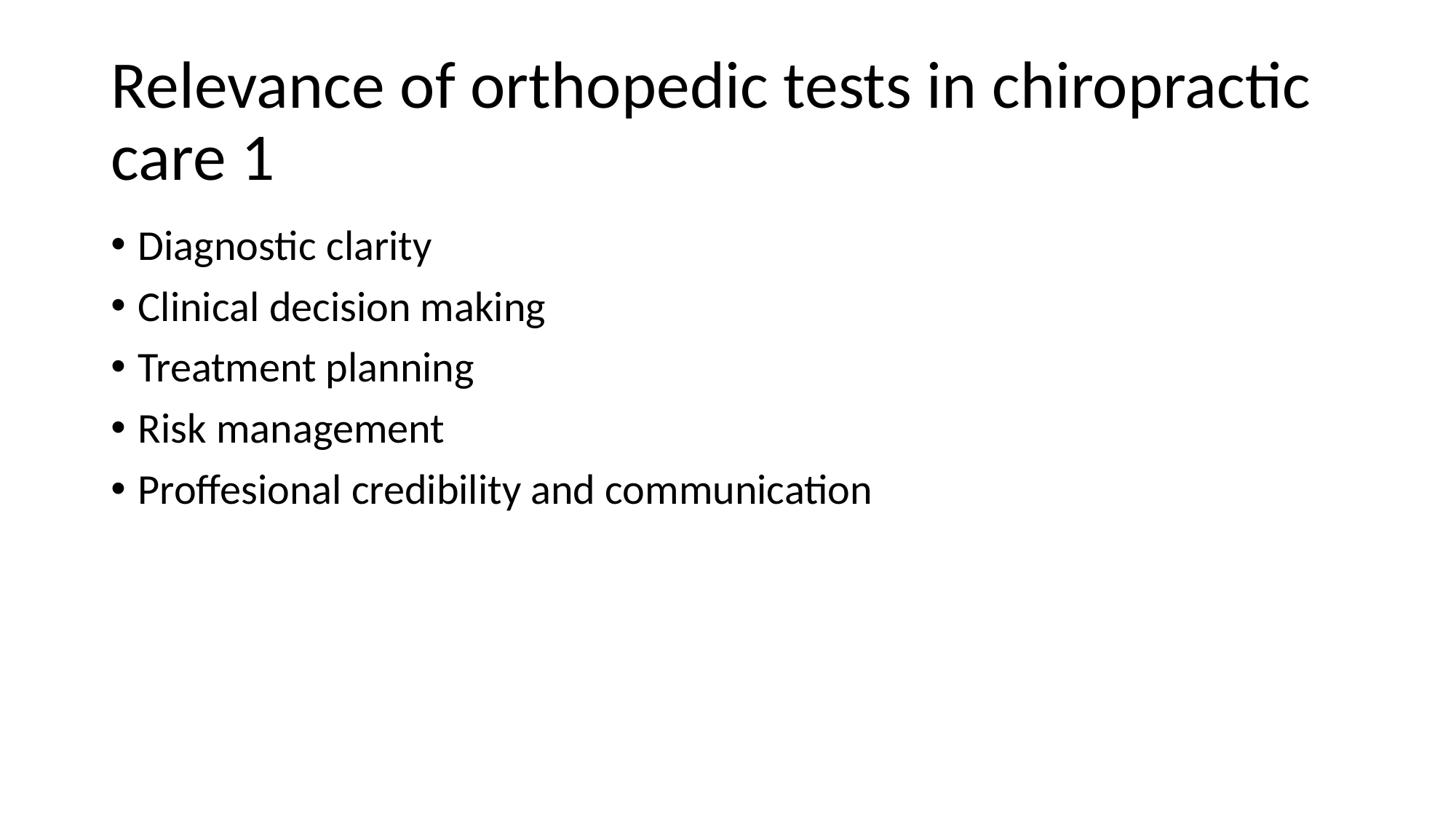

# Relevance of orthopedic tests in chiropractic care 1
Diagnostic clarity
Clinical decision making
Treatment planning
Risk management
Proffesional credibility and communication